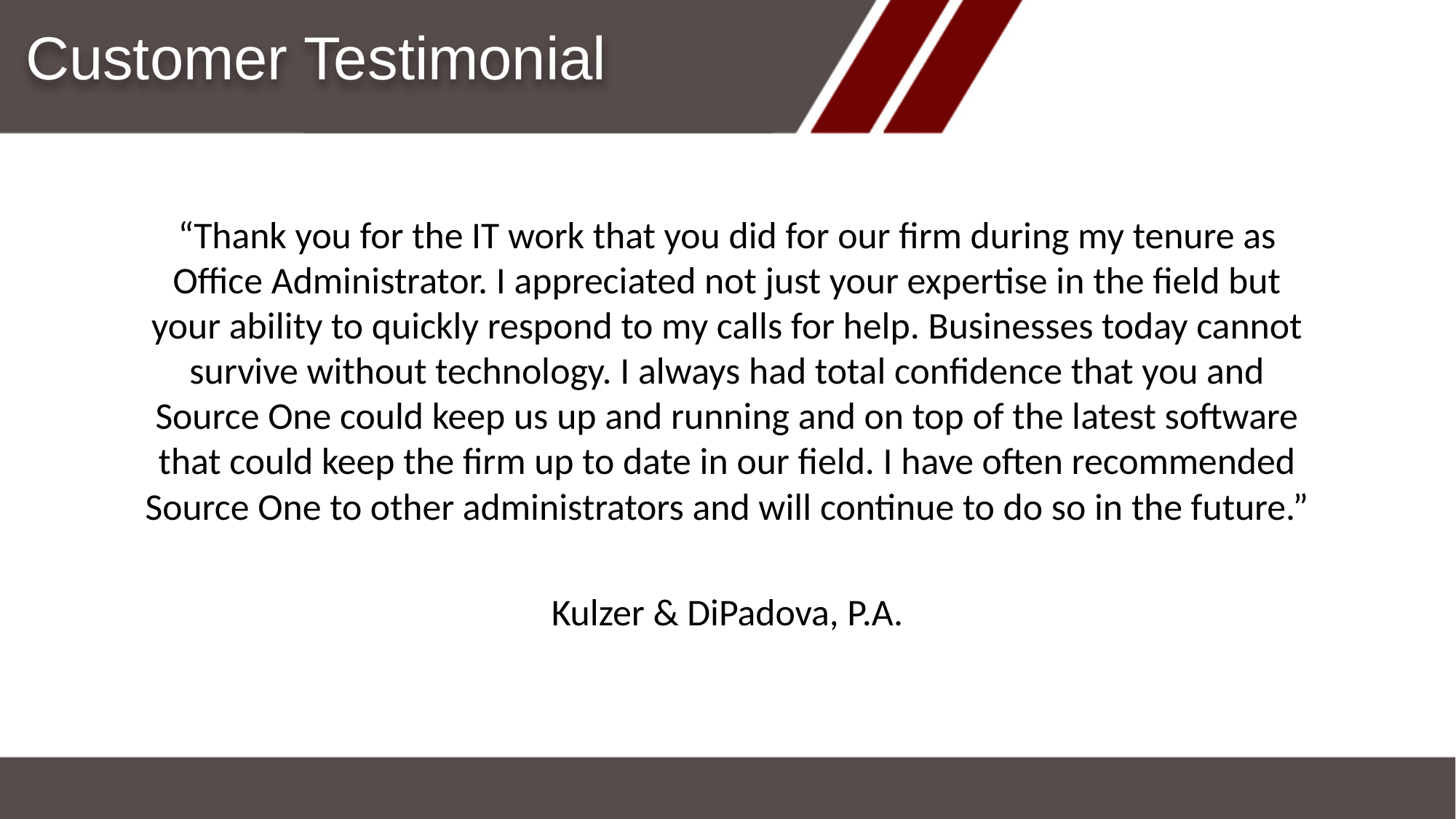

Customer Testimonial
“Thank you for the IT work that you did for our firm during my tenure as Office Administrator. I appreciated not just your expertise in the field but your ability to quickly respond to my calls for help. Businesses today cannot survive without technology. I always had total confidence that you and Source One could keep us up and running and on top of the latest software that could keep the firm up to date in our field. I have often recommended Source One to other administrators and will continue to do so in the future.”

Kulzer & DiPadova, P.A.